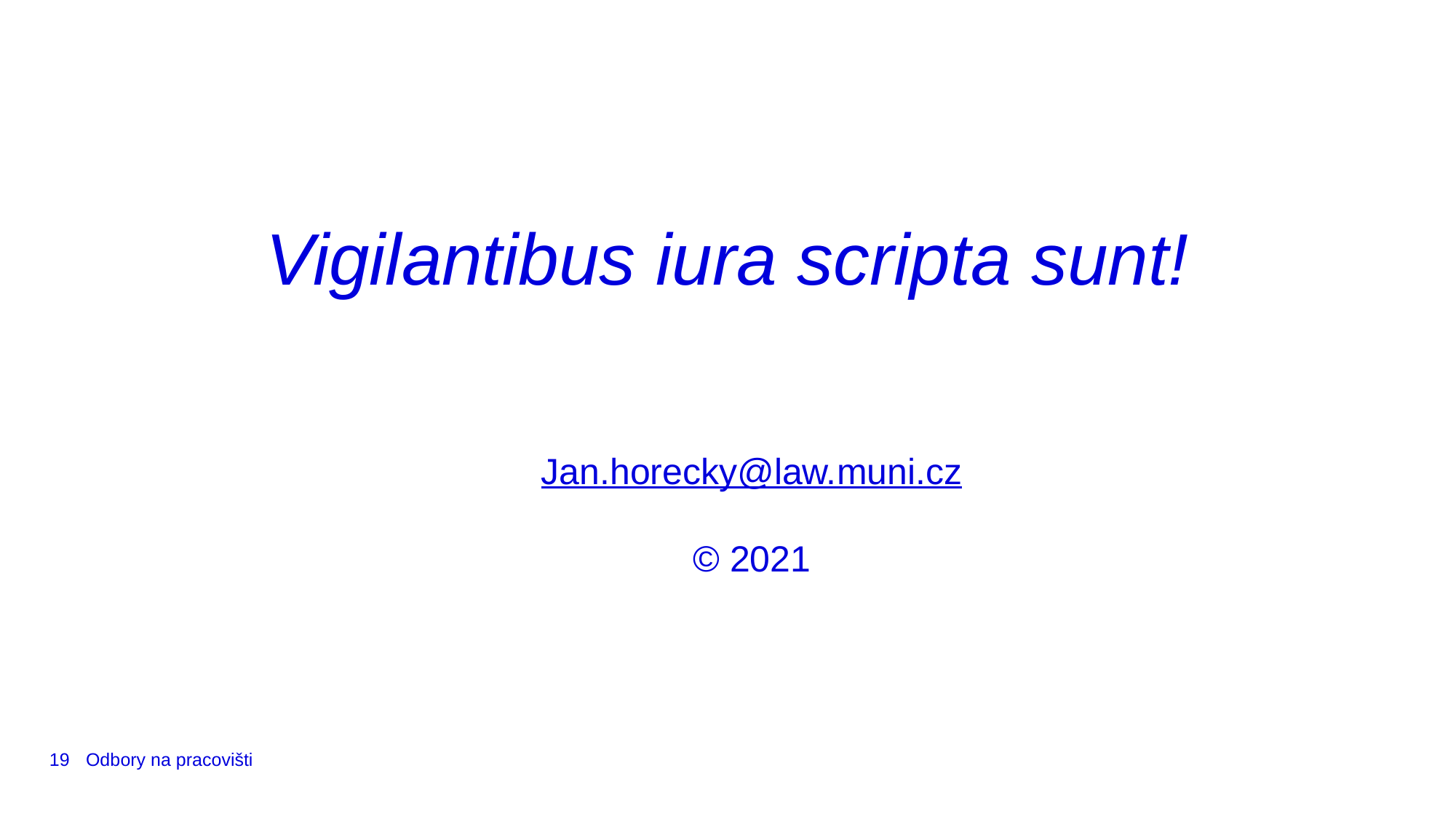

Vigilantibus iura scripta sunt!
Jan.horecky@law.muni.cz

© 2021
19
Odbory na pracovišti